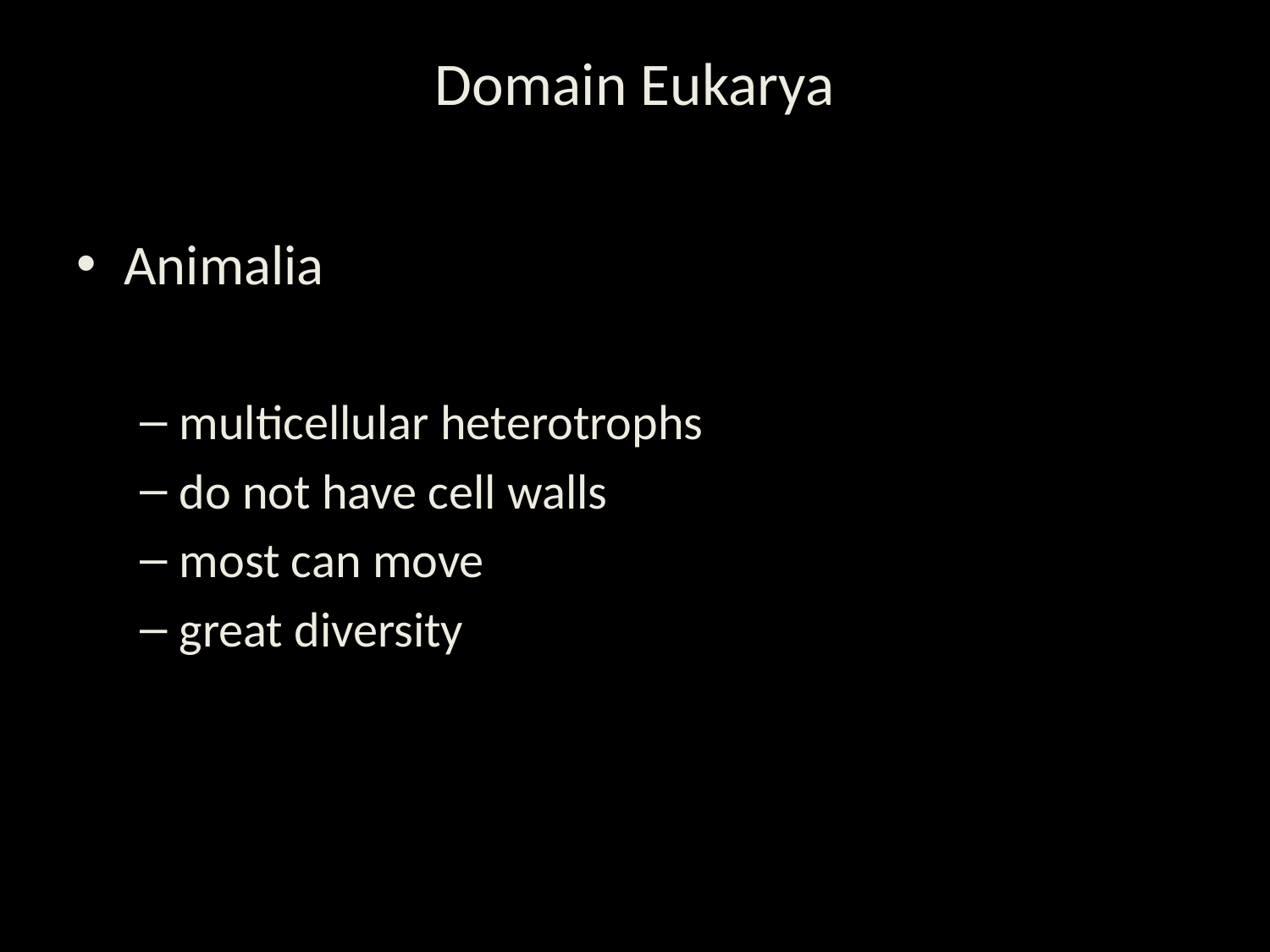

# Domain Eukarya
Animalia

multicellular heterotrophs
do not have cell walls
most can move
great diversity